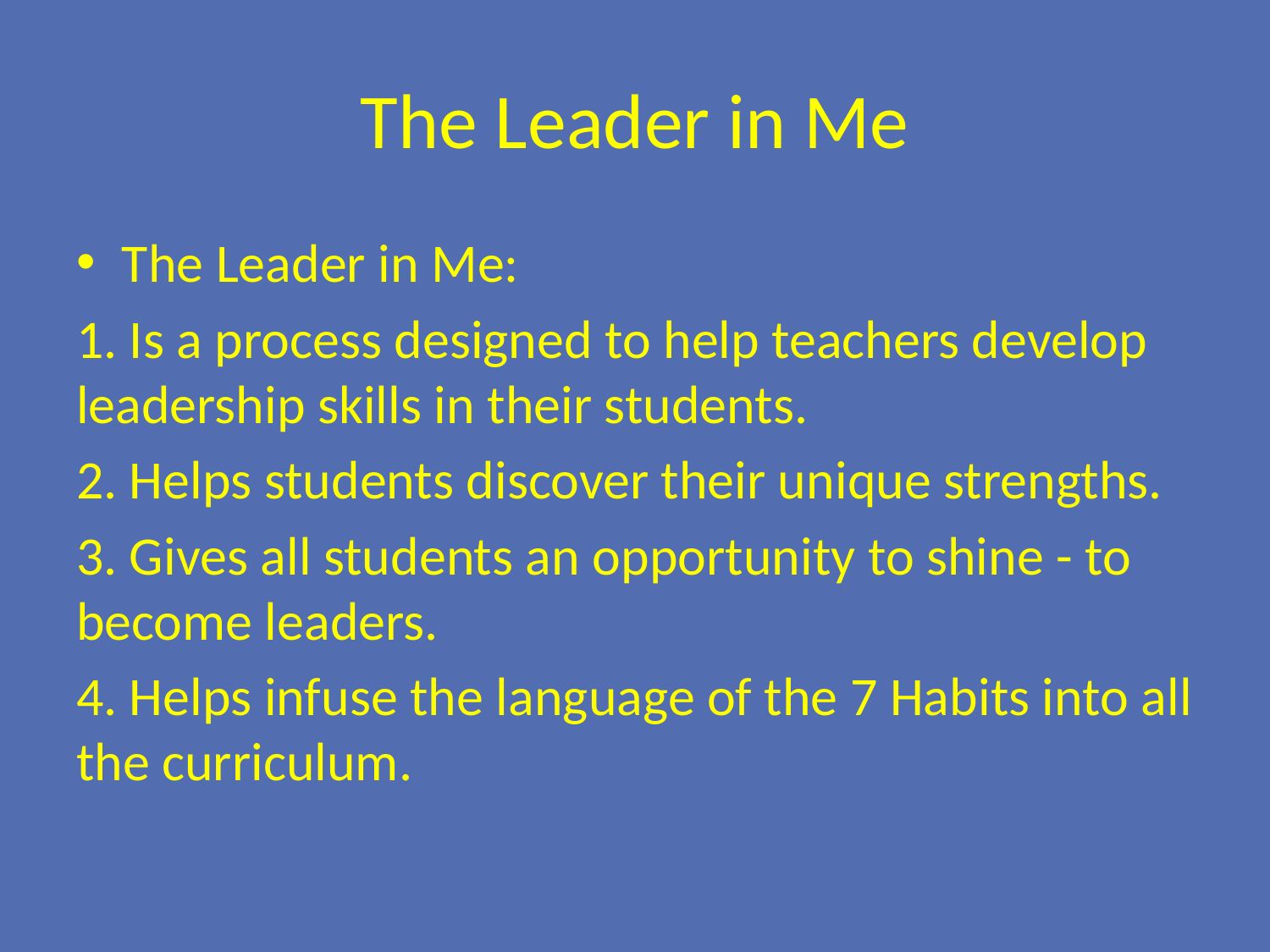

# The Leader in Me
The Leader in Me:
1. Is a process designed to help teachers develop leadership skills in their students.
2. Helps students discover their unique strengths.
3. Gives all students an opportunity to shine - to become leaders.
4. Helps infuse the language of the 7 Habits into all the curriculum.